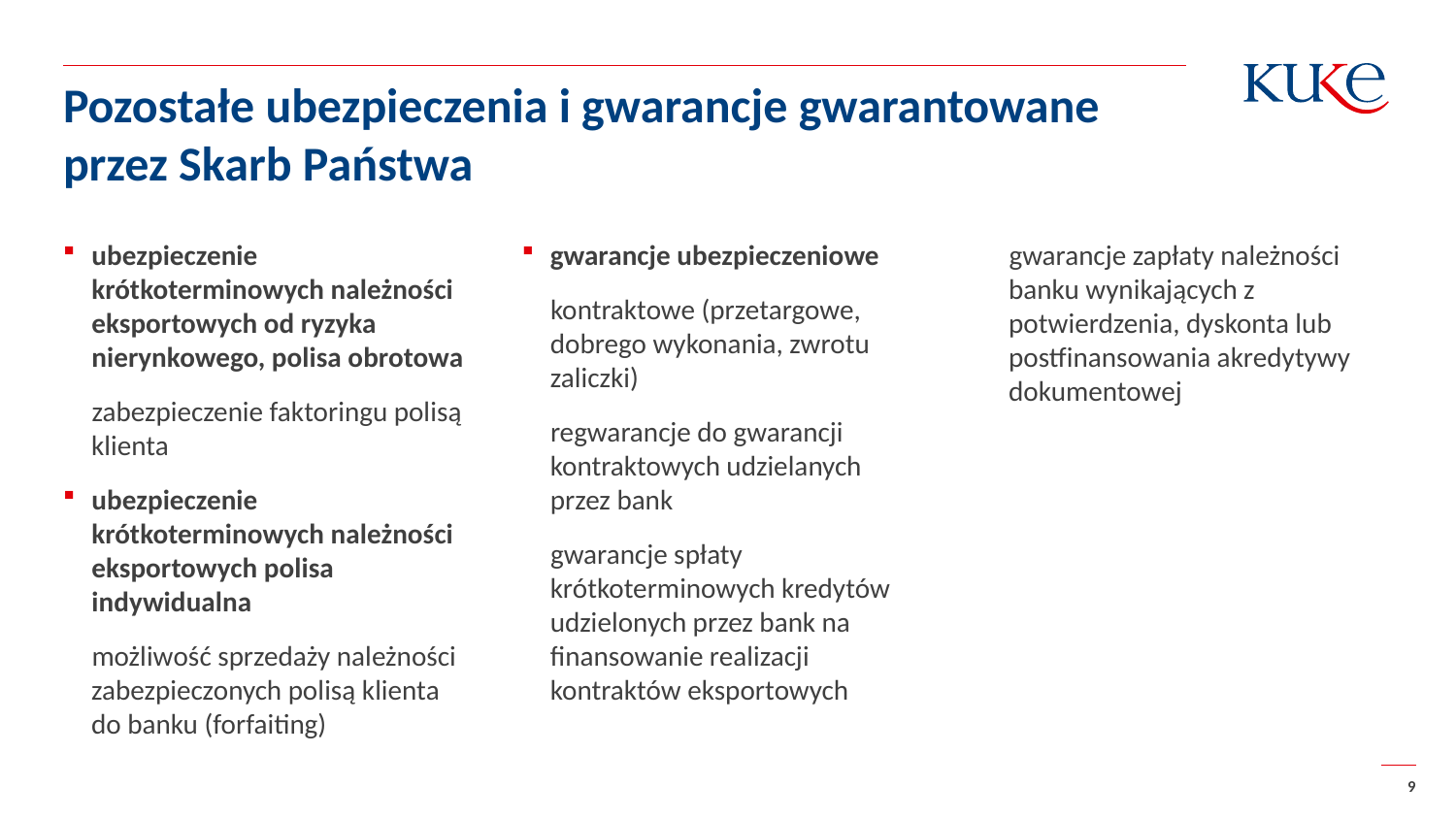

Pozostałe ubezpieczenia i gwarancje gwarantowane przez Skarb Państwa
gwarancje zapłaty należności banku wynikających z potwierdzenia, dyskonta lub postfinansowania akredytywy dokumentowej
ubezpieczenie krótkoterminowych należności eksportowych od ryzyka nierynkowego, polisa obrotowa
zabezpieczenie faktoringu polisą klienta
ubezpieczenie krótkoterminowych należności eksportowych polisa indywidualna
możliwość sprzedaży należności zabezpieczonych polisą klienta do banku (forfaiting)

gwarancje ubezpieczeniowe
kontraktowe (przetargowe, dobrego wykonania, zwrotu zaliczki)
regwarancje do gwarancji kontraktowych udzielanych przez bank
gwarancje spłaty krótkoterminowych kredytów udzielonych przez bank na   finansowanie realizacji kontraktów eksportowych